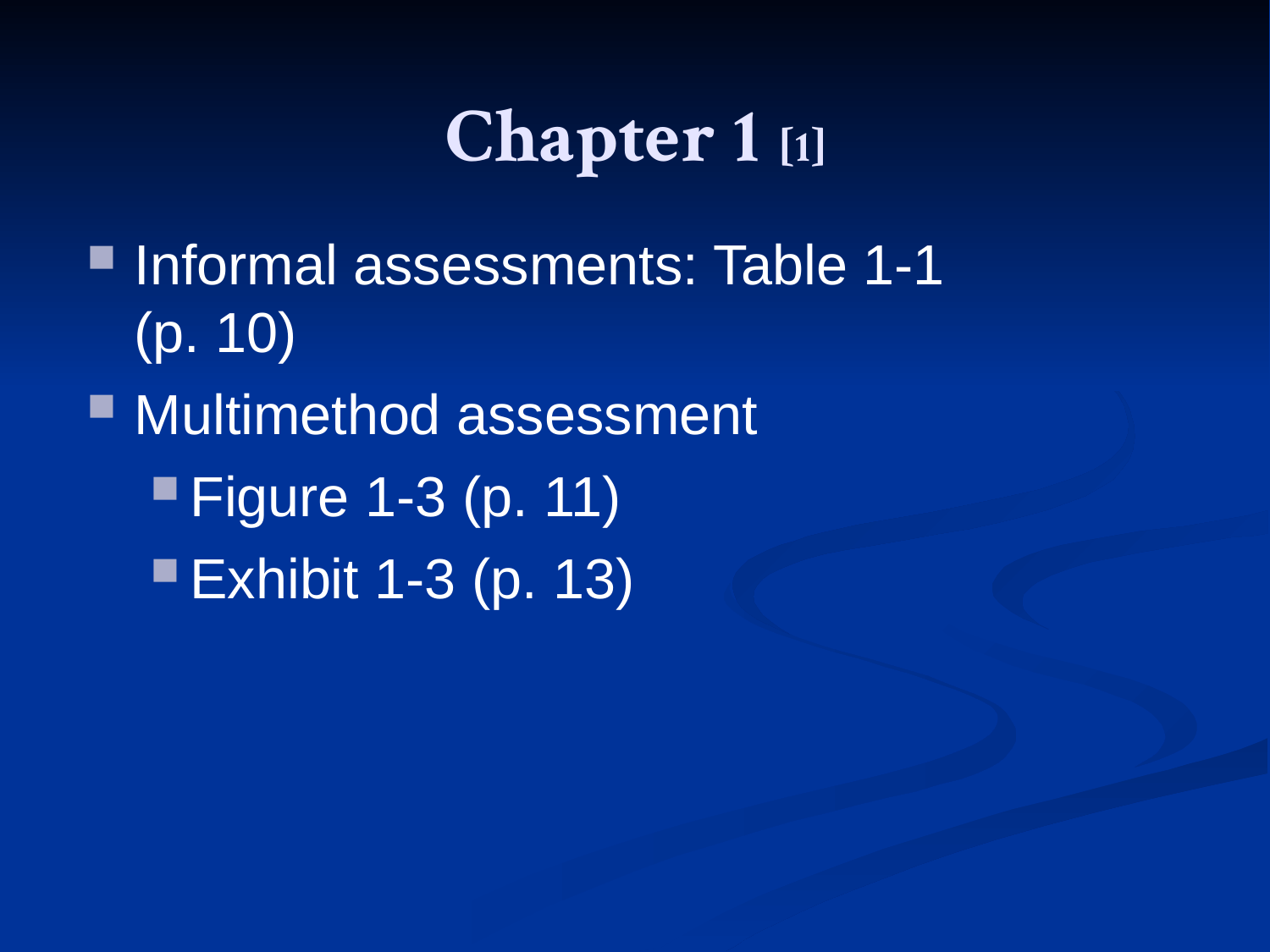

# Chapter 1 [1]
Informal assessments: Table 1-1
(p. 10)
Multimethod assessment
Figure 1-3 (p. 11)
Exhibit 1-3 (p. 13)